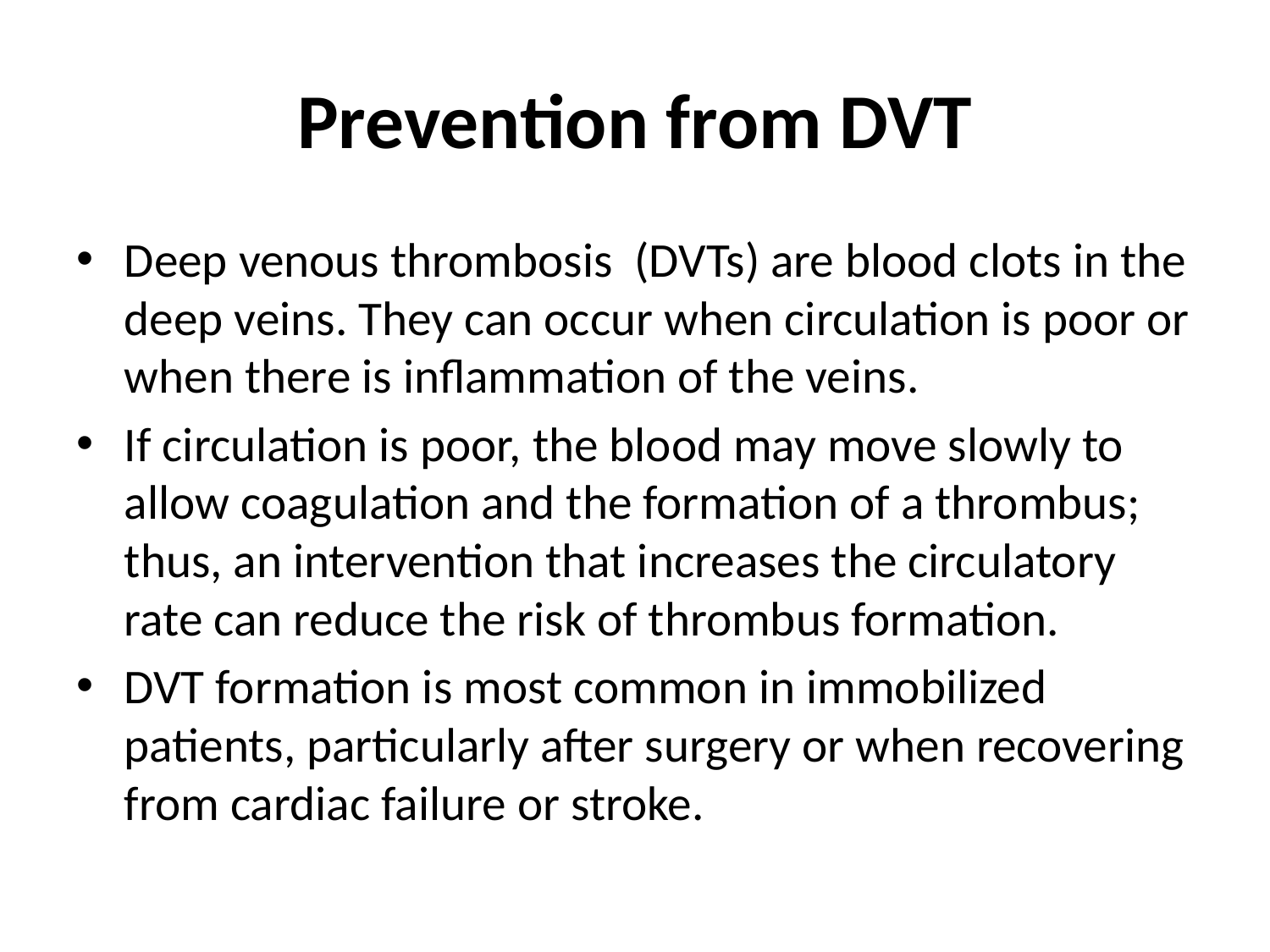

# Prevention from DVT
Deep venous thrombosis  (DVTs) are blood clots in the deep veins. They can occur when circulation is poor or when there is inflammation of the veins.
If circulation is poor, the blood may move slowly to allow coagulation and the formation of a thrombus; thus, an intervention that increases the circulatory rate can reduce the risk of thrombus formation.
DVT formation is most common in immobilized patients, particularly after surgery or when recovering from cardiac failure or stroke.